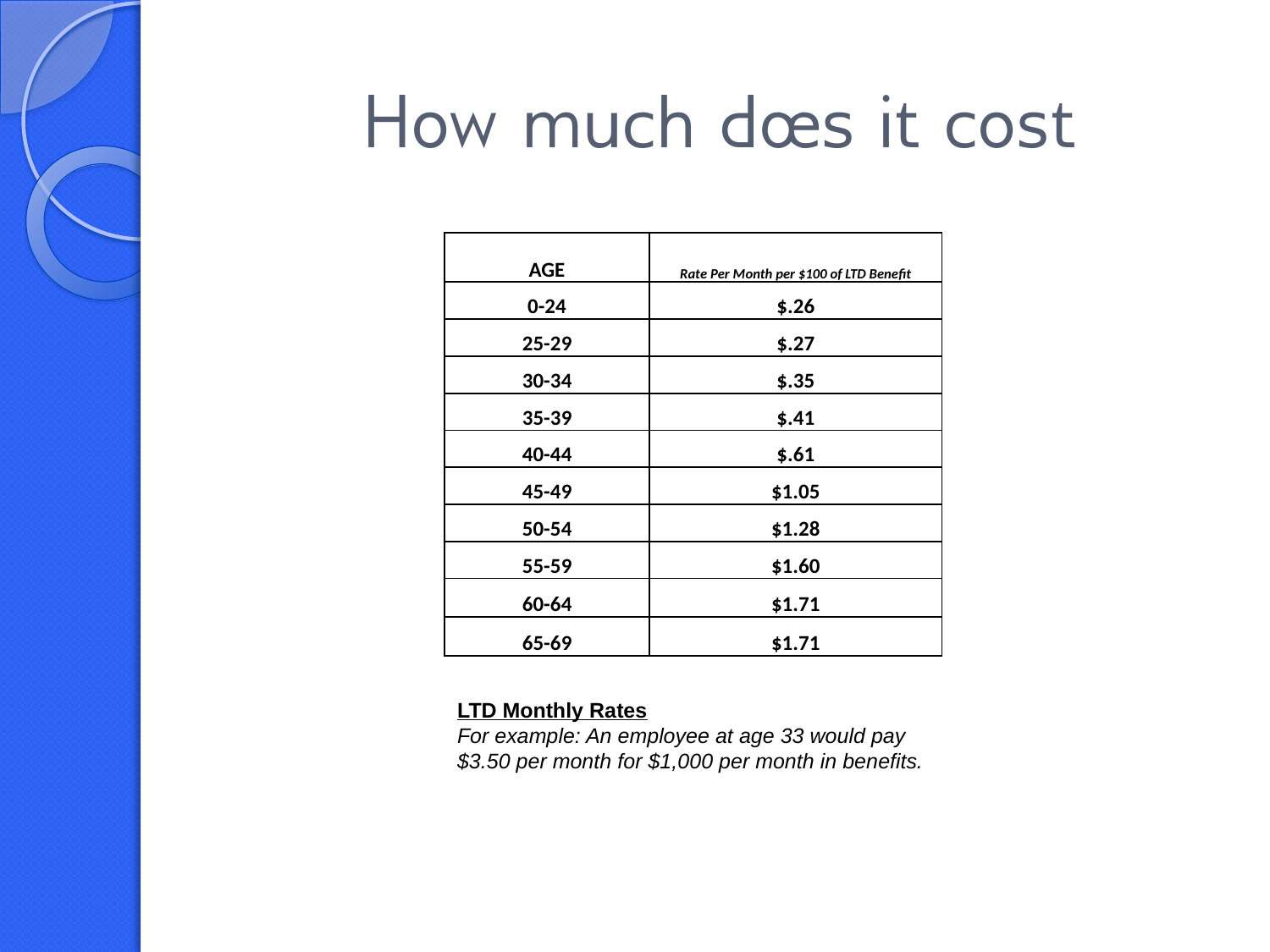

# How much does it cost
| AGE | Rate Per Month per $100 of LTD Benefit |
| --- | --- |
| 0-24 | $.26 |
| 25-29 | $.27 |
| 30-34 | $.35 |
| 35-39 | $.41 |
| 40-44 | $.61 |
| 45-49 | $1.05 |
| 50-54 | $1.28 |
| 55-59 | $1.60 |
| 60-64 | $1.71 |
| 65-69 | $1.71 |
LTD Monthly Rates
For example: An employee at age 33 would pay
$3.50 per month for $1,000 per month in benefits.